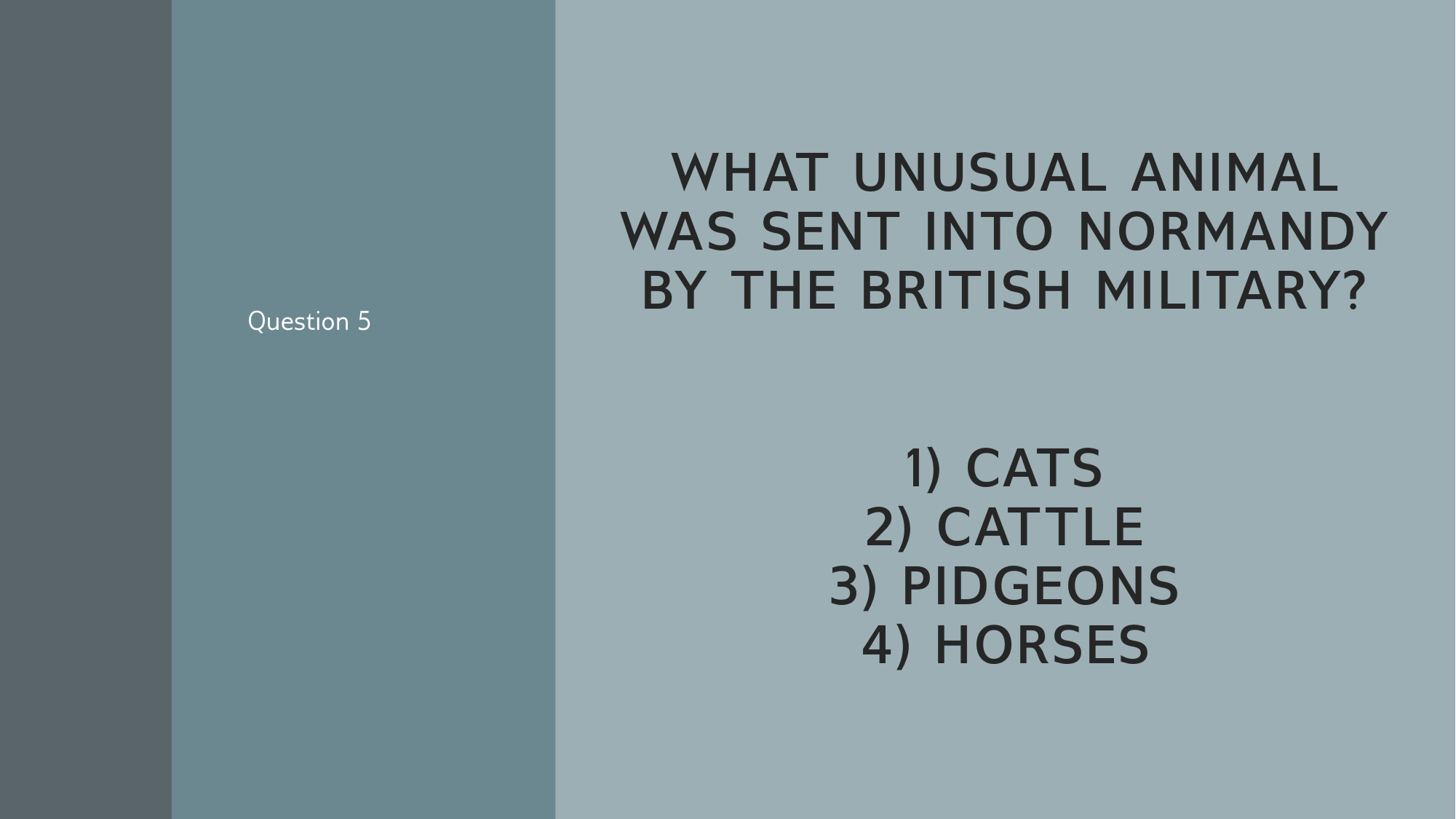

# What unusual animal was sent into Normandy by the British military? 1) CATS 2) cattle 3) pidgeons 4) horses
Question 5